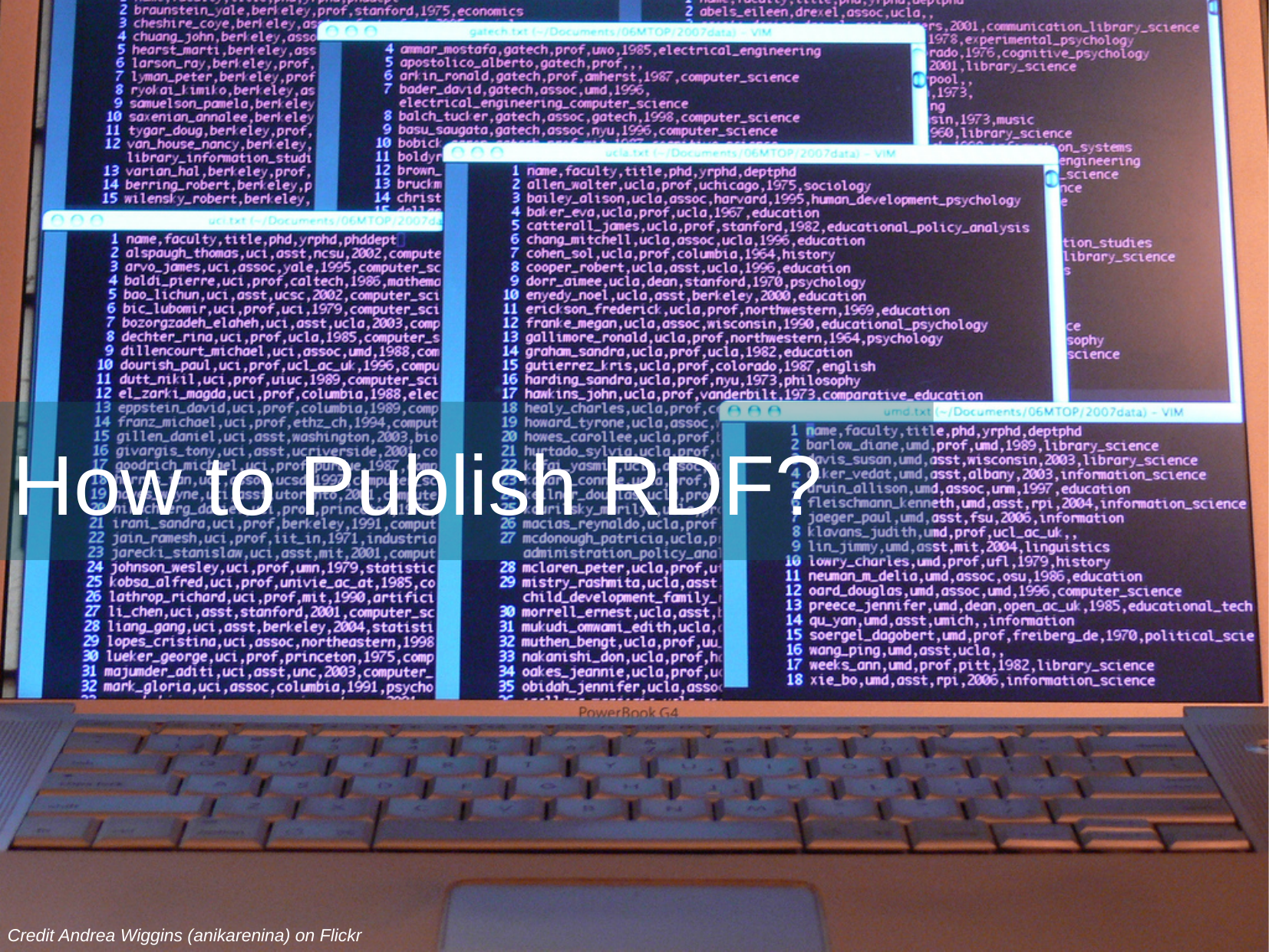

How to Publish RDF?
Credit Andrea Wiggins (anikarenina) on Flickr